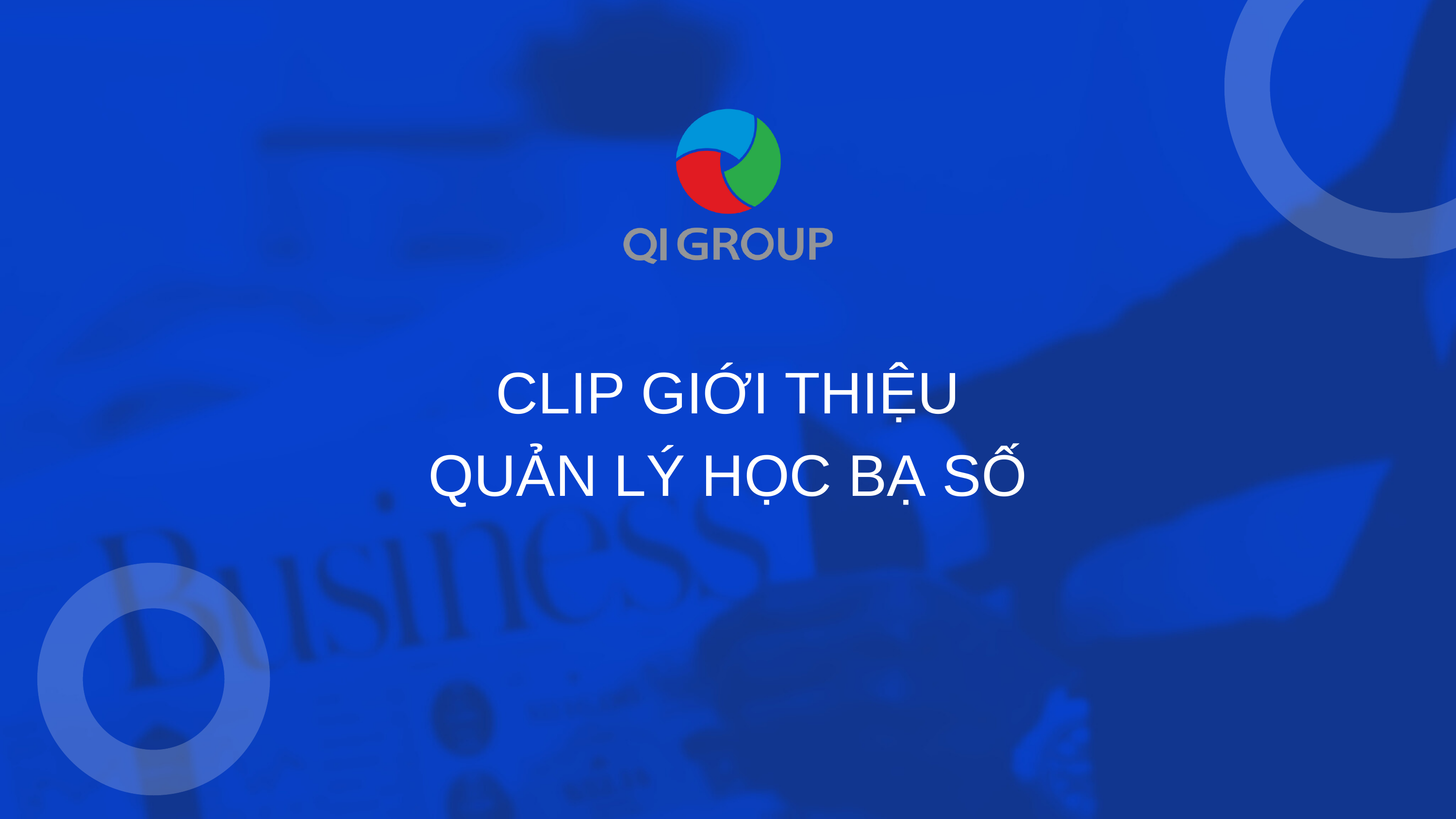

CLIP GIỚI THIỆU
QUẢN LÝ HỌC BẠ SỐ